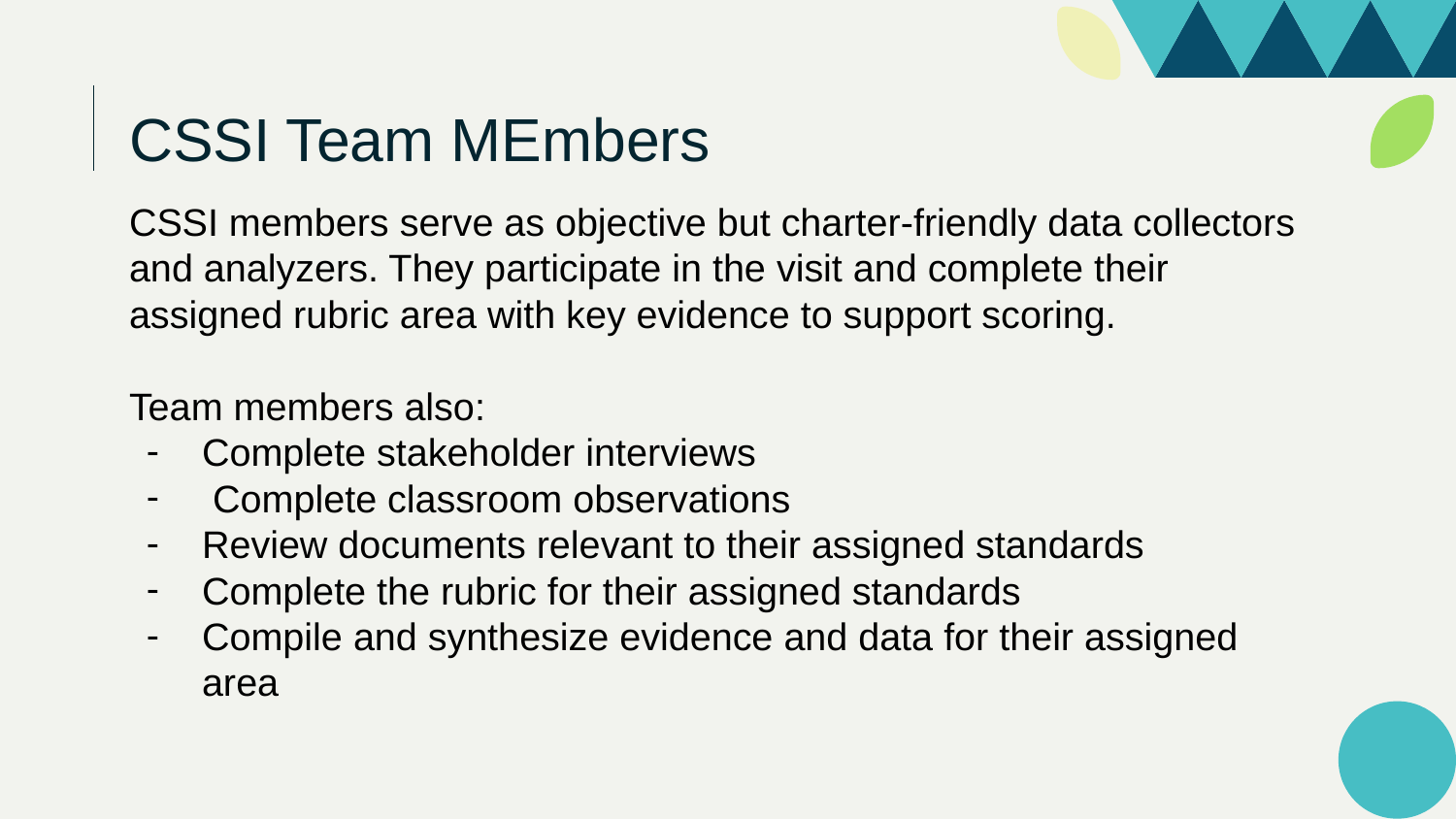

# CSSI Team MEmbers
CSSI members serve as objective but charter-friendly data collectors and analyzers. They participate in the visit and complete their assigned rubric area with key evidence to support scoring.

Team members also:
Complete stakeholder interviews
 Complete classroom observations
Review documents relevant to their assigned standards
Complete the rubric for their assigned standards
Compile and synthesize evidence and data for their assigned area